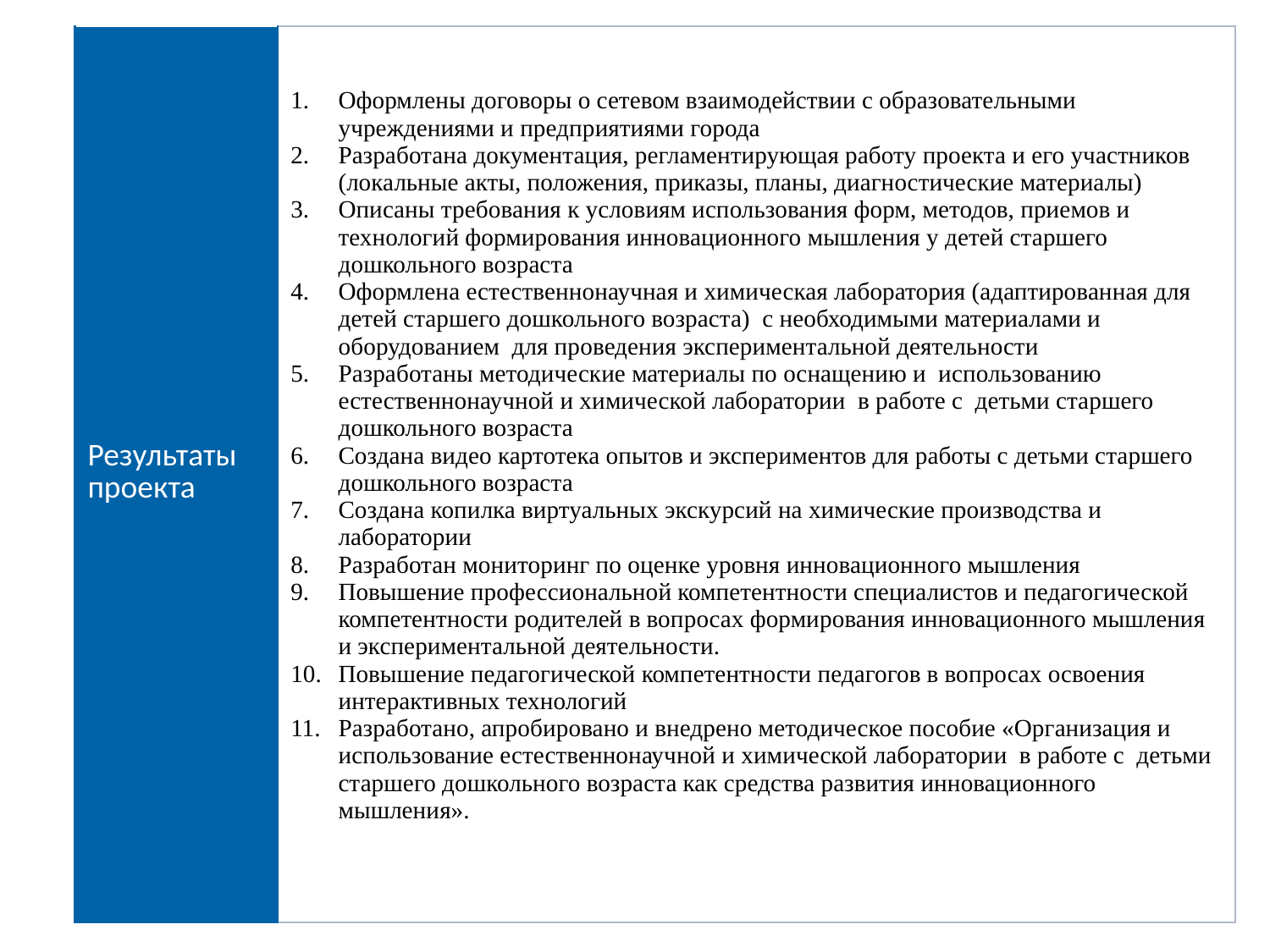

| Результаты проекта | Оформлены договоры о сетевом взаимодействии с образовательными учреждениями и предприятиями города Разработана документация, регламентирующая работу проекта и его участников (локальные акты, положения, приказы, планы, диагностические материалы) Описаны требования к условиям использования форм, методов, приемов и технологий формирования инновационного мышления у детей старшего дошкольного возраста Оформлена естественнонаучная и химическая лаборатория (адаптированная для детей старшего дошкольного возраста) с необходимыми материалами и оборудованием для проведения экспериментальной деятельности Разработаны методические материалы по оснащению и использованию естественнонаучной и химической лаборатории в работе с детьми старшего дошкольного возраста Создана видео картотека опытов и экспериментов для работы с детьми старшего дошкольного возраста Создана копилка виртуальных экскурсий на химические производства и лаборатории Разработан мониторинг по оценке уровня инновационного мышления Повышение профессиональной компетентности специалистов и педагогической компетентности родителей в вопросах формирования инновационного мышления и экспериментальной деятельности. Повышение педагогической компетентности педагогов в вопросах освоения интерактивных технологий Разработано, апробировано и внедрено методическое пособие «Организация и использование естественнонаучной и химической лаборатории в работе с детьми старшего дошкольного возраста как средства развития инновационного мышления». |
| --- | --- |
Целеполагание проекта
10